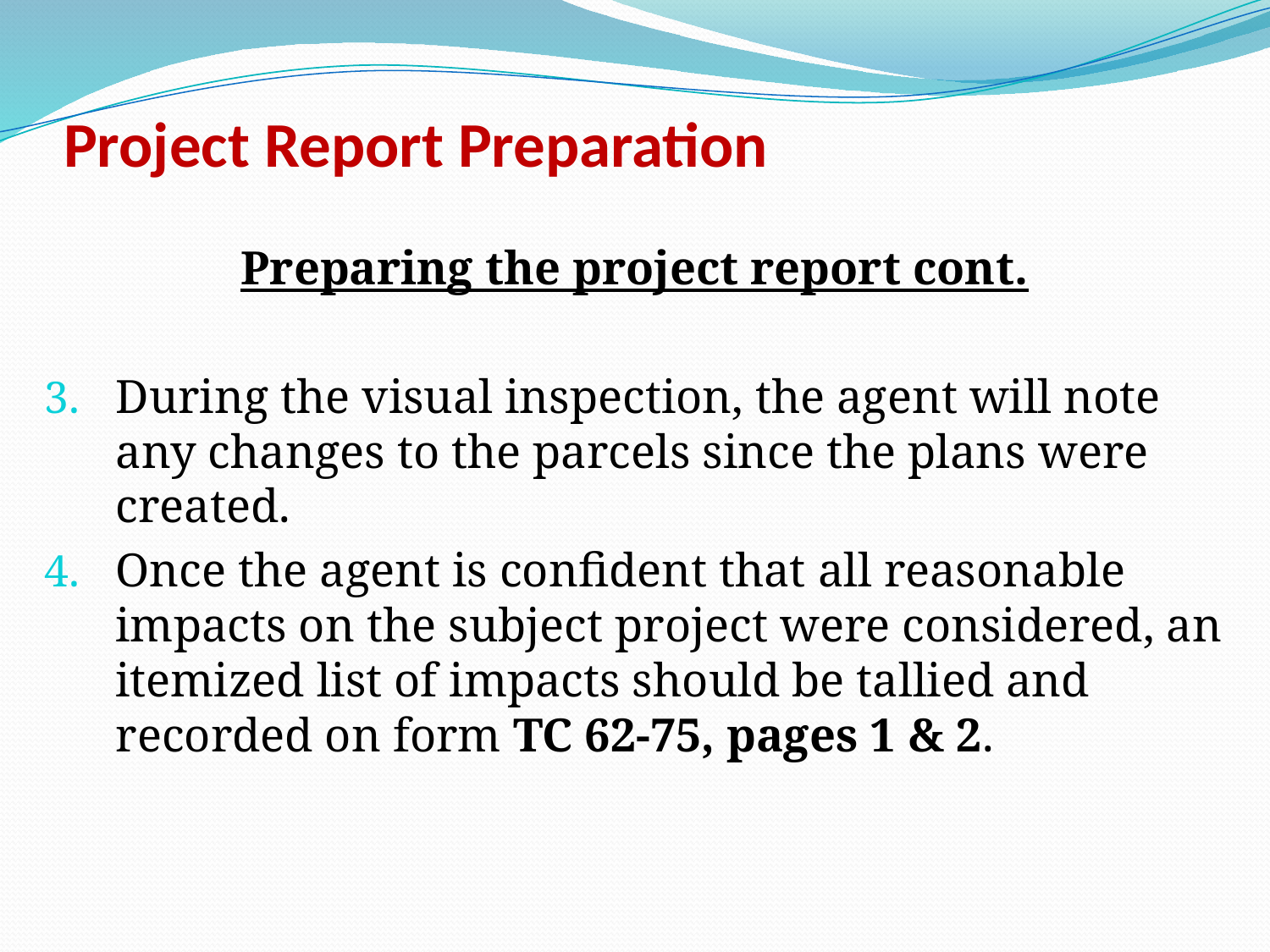

# Project Report Preparation
Preparing the project report cont.

During the visual inspection, the agent will note any changes to the parcels since the plans were created.
Once the agent is confident that all reasonable impacts on the subject project were considered, an itemized list of impacts should be tallied and recorded on form TC 62-75, pages 1 & 2.